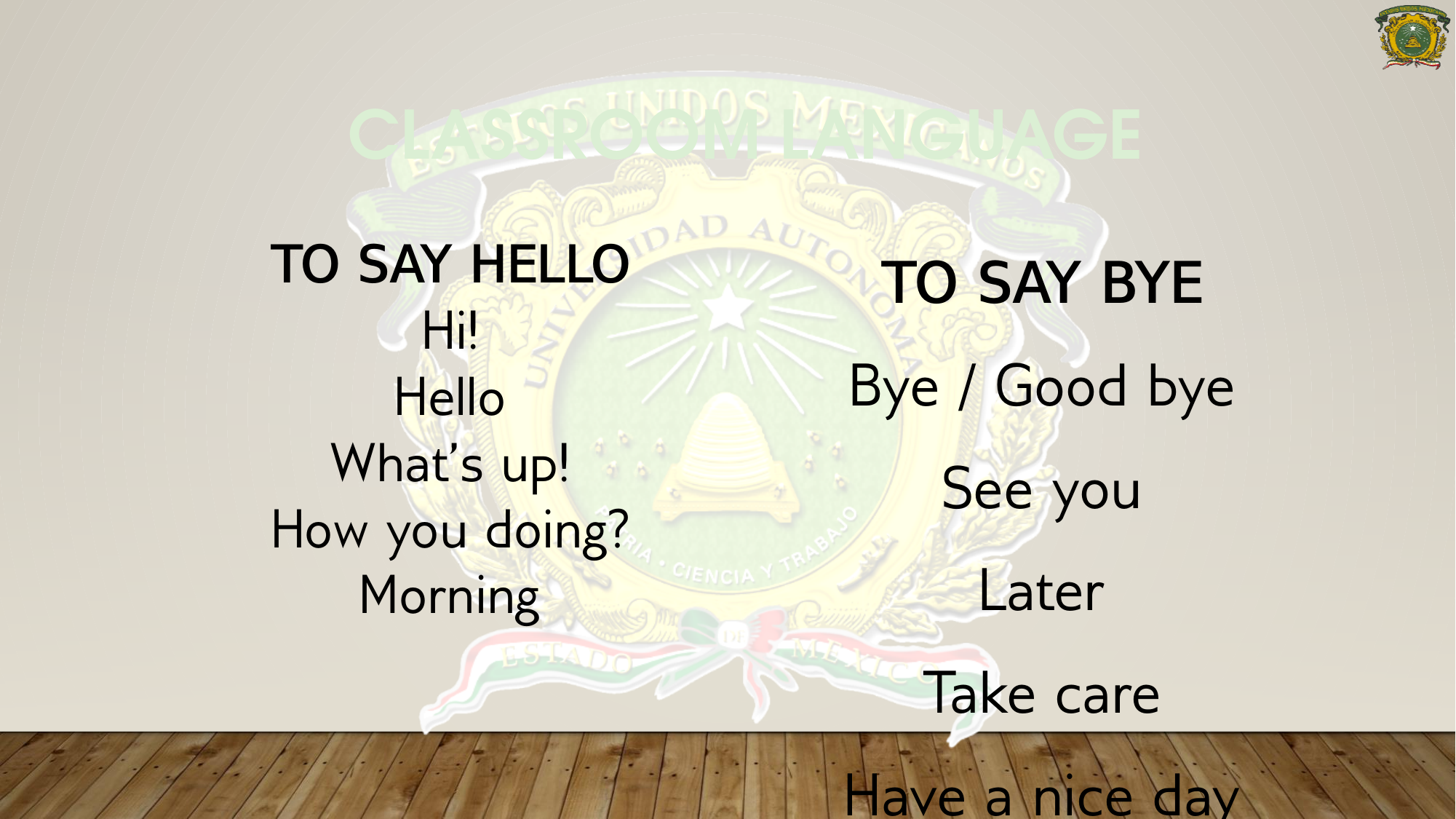

# CLASSROOM LANGUAGE
TO SAY HELLO
Hi!
Hello
What’s up!
How you doing?
Morning

TO SAY BYE
Bye / Good bye
See you
Later
Take care
Have a nice day